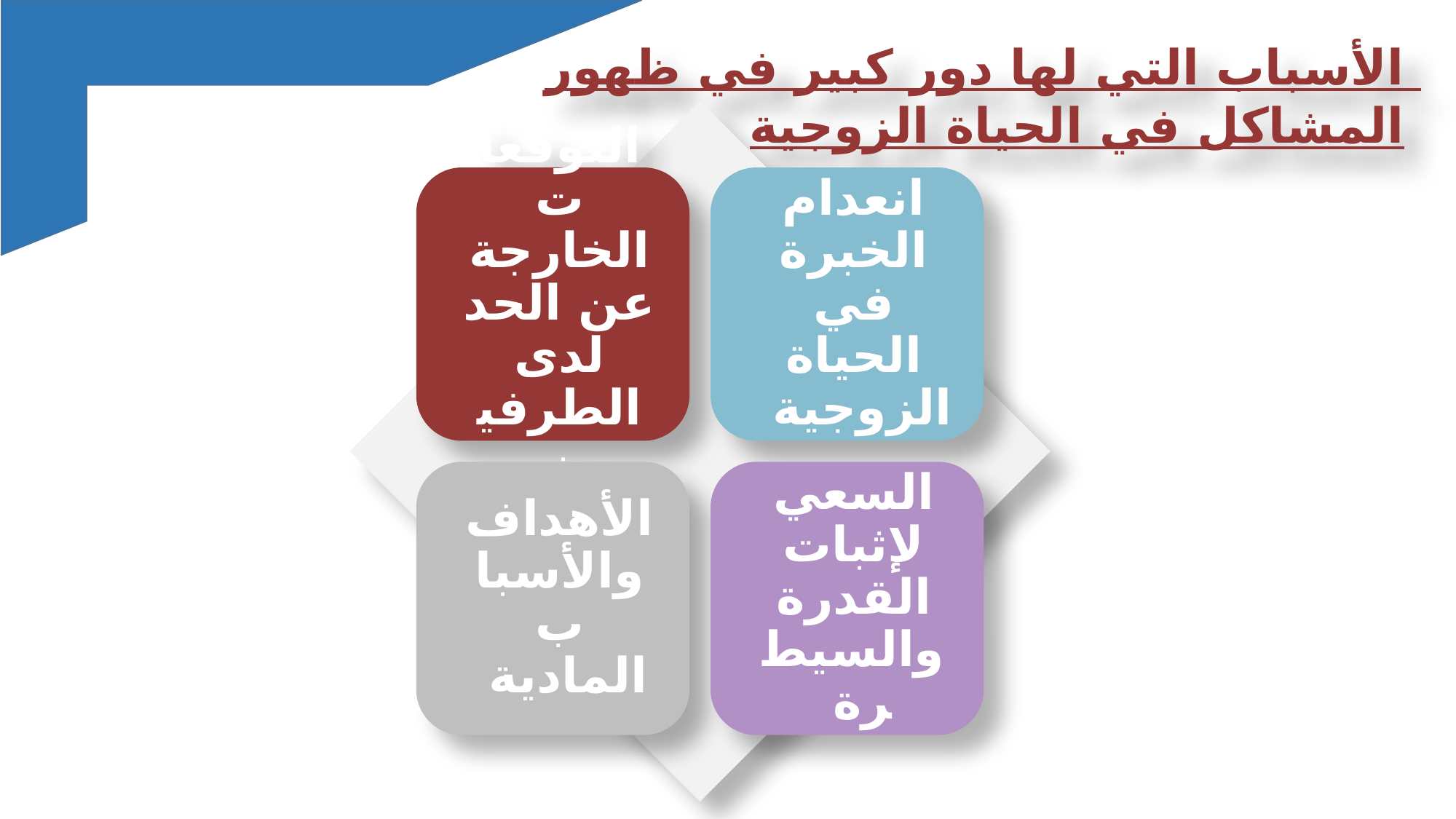

الأسباب التي لها دور كبير في ظهور المشاكل في الحياة الزوجية
التوقعات الخارجة عن الحد لدى الطرفين
انعدام الخبرة في الحياة الزوجية
الأهداف والأسباب المادية
السعي لإثبات القدرة والسيطرة